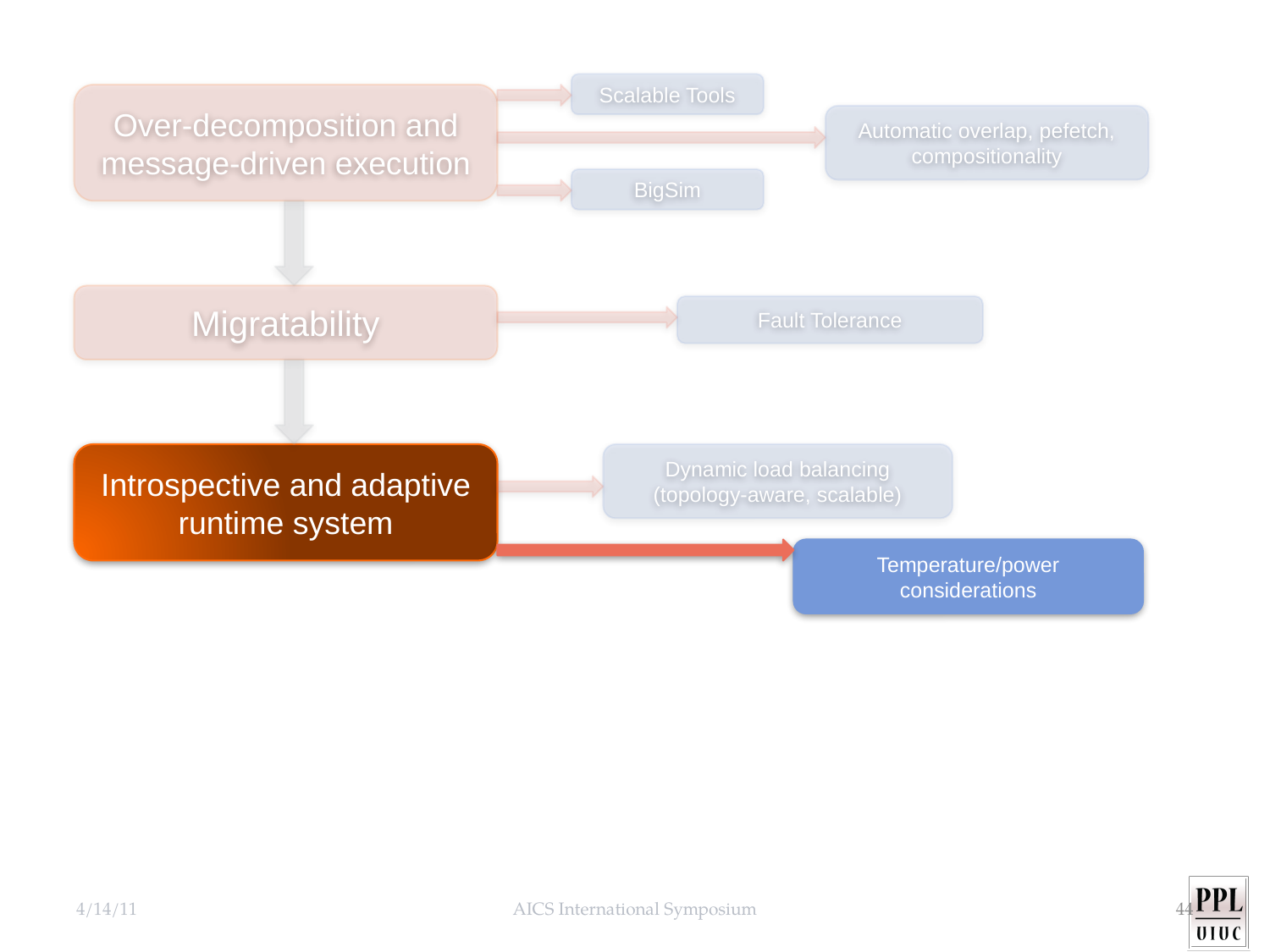

Scalable Tools
Over-decomposition and message-driven execution

Automatic overlap, pefetch, compositionality

BigSim

Migratability
Fault Tolerance

Introspective and adaptive runtime system
Dynamic load balancing (topology-aware, scalable)

Temperature/power considerations
4/14/11
AICS International Symposium
44